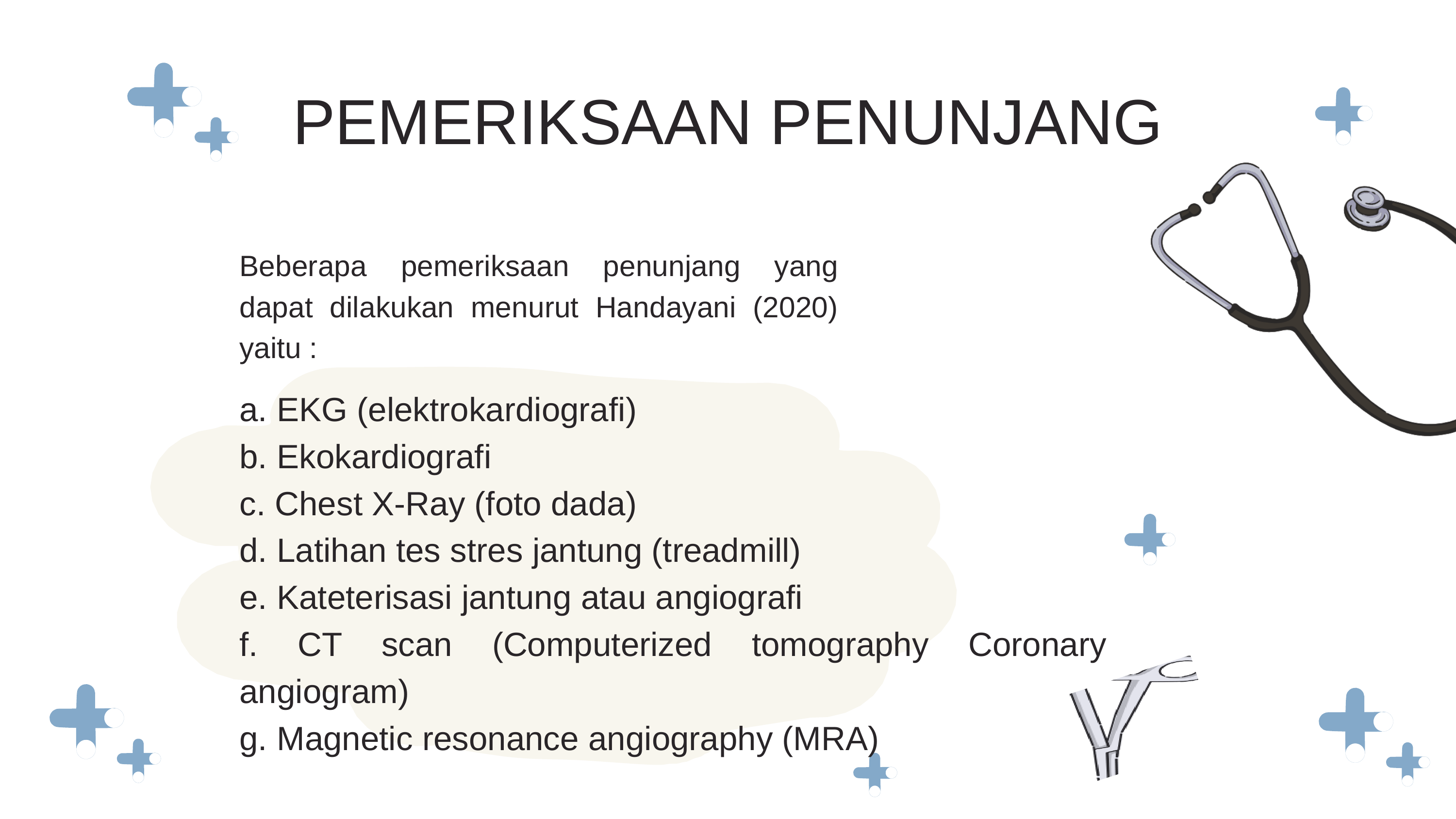

PEMERIKSAAN PENUNJANG

Beberapa pemeriksaan penunjang yang dapat dilakukan menurut Handayani (2020) yaitu :

a. EKG (elektrokardiografi)
b. Ekokardiografi
c. Chest X-Ray (foto dada)
d. Latihan tes stres jantung (treadmill)
e. Kateterisasi jantung atau angiografi
f. CT scan (Computerized tomography Coronary angiogram)
g. Magnetic resonance angiography (MRA)